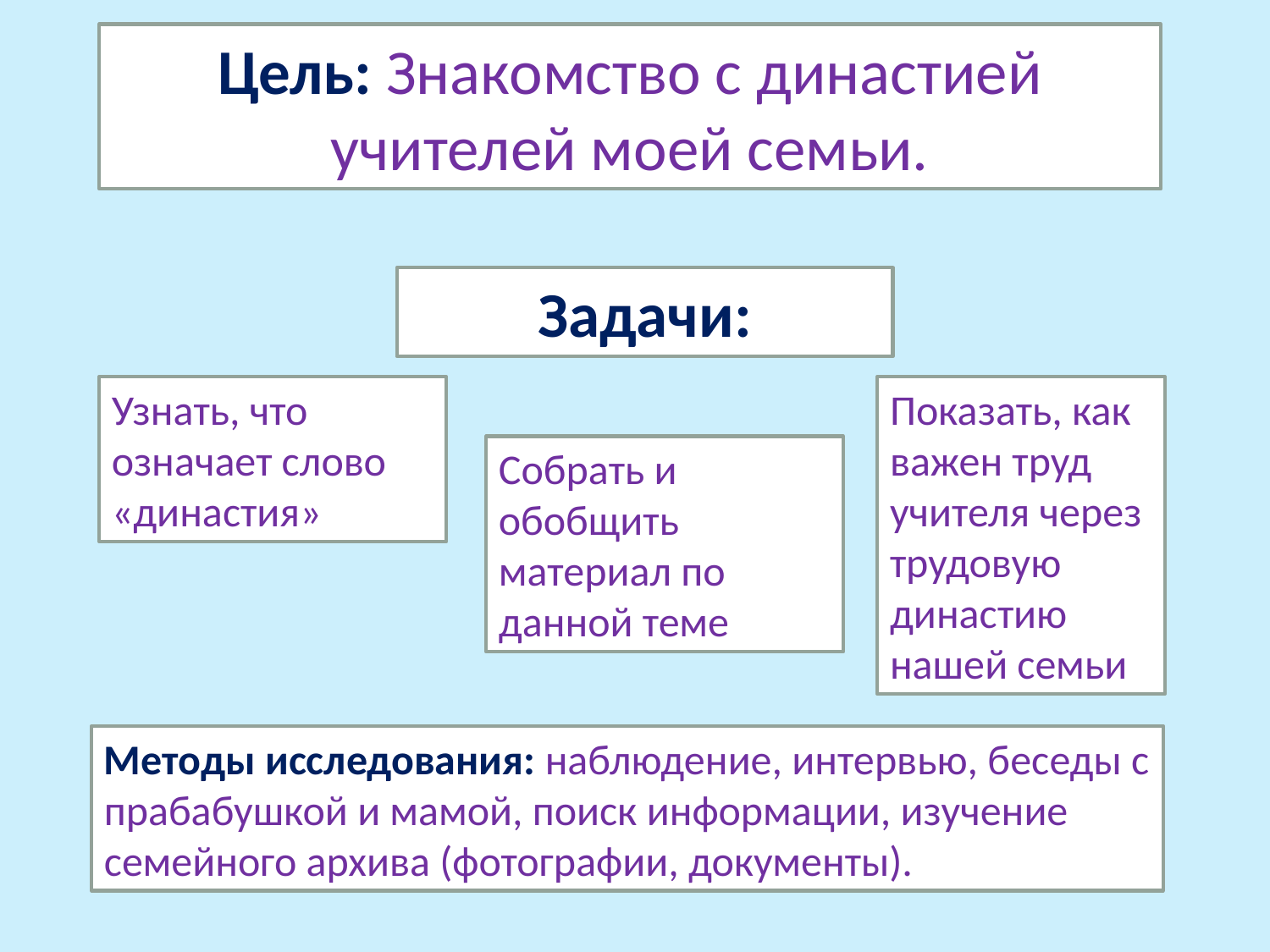

Цель: Знакомство с династией учителей моей семьи.
Задачи:
Узнать, что означает слово «династия»
Показать, как важен труд учителя через трудовую династию нашей семьи
Собрать и обобщить материал по данной теме
Методы исследования: наблюдение, интервью, беседы с прабабушкой и мамой, поиск информации, изучение семейного архива (фотографии, документы).